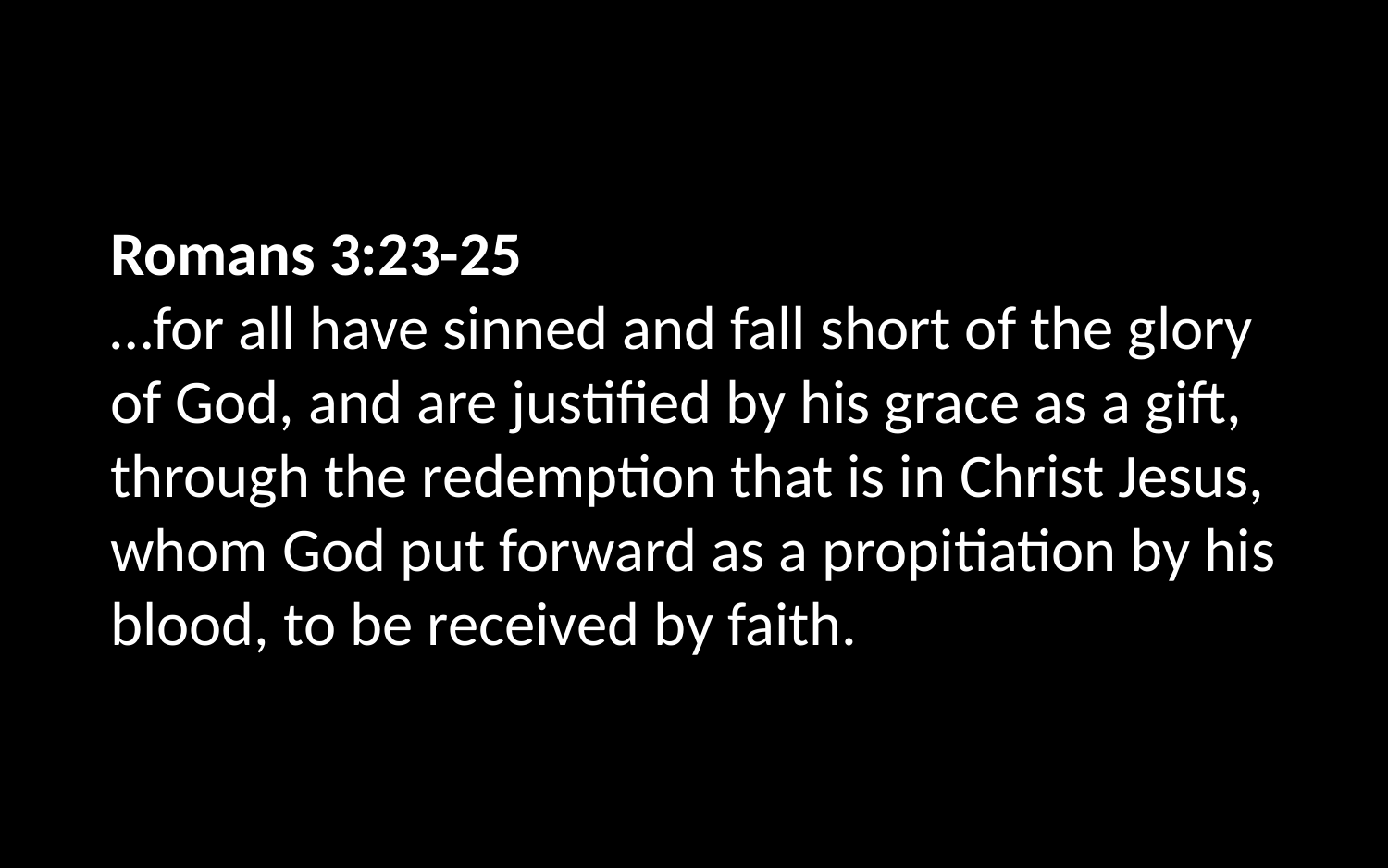

Romans 3:23-25
…for all have sinned and fall short of the glory of God, and are justified by his grace as a gift, through the redemption that is in Christ Jesus, whom God put forward as a propitiation by his blood, to be received by faith.